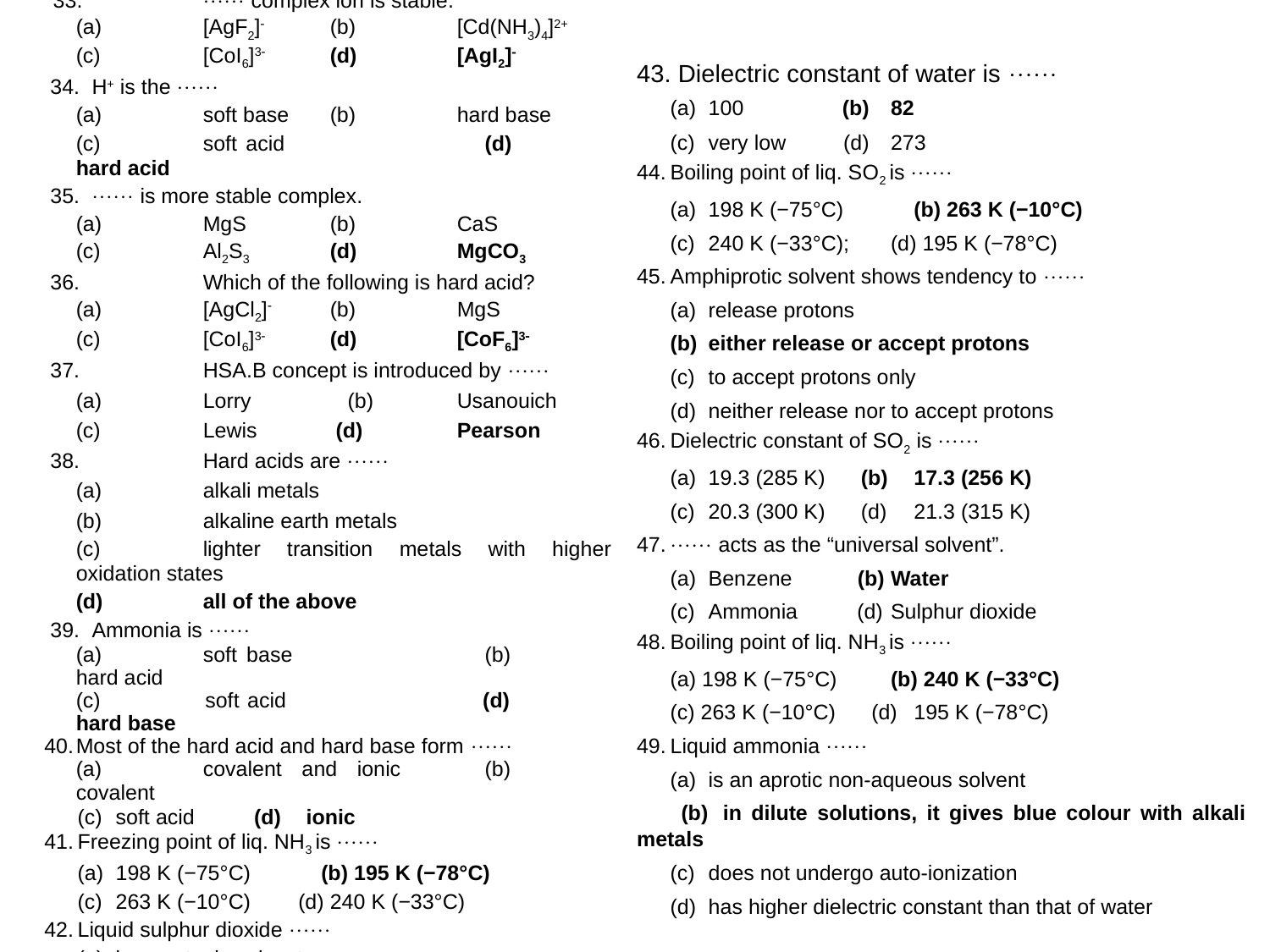

33.	…… complex ion is stable.
	(a)	[AgF2]−	(b) 	[Cd(NH3)4]2+
	(c)	[CoI6]3−	(d)	[AgI2]−
 34.	H+ is the ……
	(a)	soft base      	(b)	hard base
	(c)	soft acid         	(d)	hard acid
 35.	…… is more stable complex.
	(a)	MgS        	(b)	CaS
	(c)	Al2S3     	(d)	MgCO3
 36. 	Which of the following is hard acid?
	(a)	[AgCl2]− 	(b)	MgS
	(c)	[CoI6]3− 	(d)	[CoF6]3−
 37. 	HSA.B concept is introduced by ……
	(a) 	Lorry           	   (b)	Usanouich
	(c) 	Lewis            	 (d)	Pearson
 38.	Hard acids are ……
	(a)	alkali metals
	(b)	alkaline earth metals
	(c)	lighter transition metals with higher oxidation states
	(d)	all of the above
 39.	Ammonia is ……
	(a)	soft base       	(b)	hard acid
	(c) 	soft acid          	(d) 	hard base
40.	Most of the hard acid and hard base form ……
	(a)	covalent and ionic	(b)	covalent
	(c) 	soft acid         	 (d) 	ionic
41.	Freezing point of liq. NH3 is ……
	(a) 	198 K (−75°C)        	(b) 	195 K (−78°C)
	(c) 	263 K (−10°C)      	(d) 	240 K (−33°C)
42.	Liquid sulphur dioxide ……
	(a) 	is a protonic solvent
	(b) 	is the aprotic, auto-ionizing non-aqueous solvent
	(c) 	non autoionising solvent
	(d)	none of these
43. Dielectric constant of water is ……
   	(a) 	100             	(b) 	82
   	(c) 	very low         	(d) 	273
44.	Boiling point of liq. SO2 is ……
	(a) 	198 K (−75°C)        	(b) 	263 K (−10°C)
	(c) 	240 K (−33°C);      	(d) 	195 K (−78°C)
45.	Amphiprotic solvent shows tendency to ……
  	(a) 	release protons
	(b) 	either release or accept protons
  	(c) 	to accept protons only
	(d) 	neither release nor to accept protons
46.	Dielectric constant of SO2 is ……
	(a) 	19.3 (285 K)      	(b) 	17.3 (256 K)
	(c) 	20.3 (300 K)      	(d) 	21.3 (315 K)
47.	…… acts as the “universal solvent”.
   	(a) 	Benzene           	(b) 	Water
   	(c) 	Ammonia          	(d) 	Sulphur dioxide
48.	Boiling point of liq. NH3 is ……
	(a) 198 K (−75°C)        	(b) 	240 K (−33°C)
	(c) 263 K (−10°C)      	(d) 	195 K (−78°C)
49.	Liquid ammonia ……
   	(a) 	is an aprotic non-aqueous solvent
   	(b) 	in dilute solutions, it gives blue colour with alkali metals
   	(c) 	does not undergo auto-ionization
   	(d) 	has higher dielectric constant than that of water